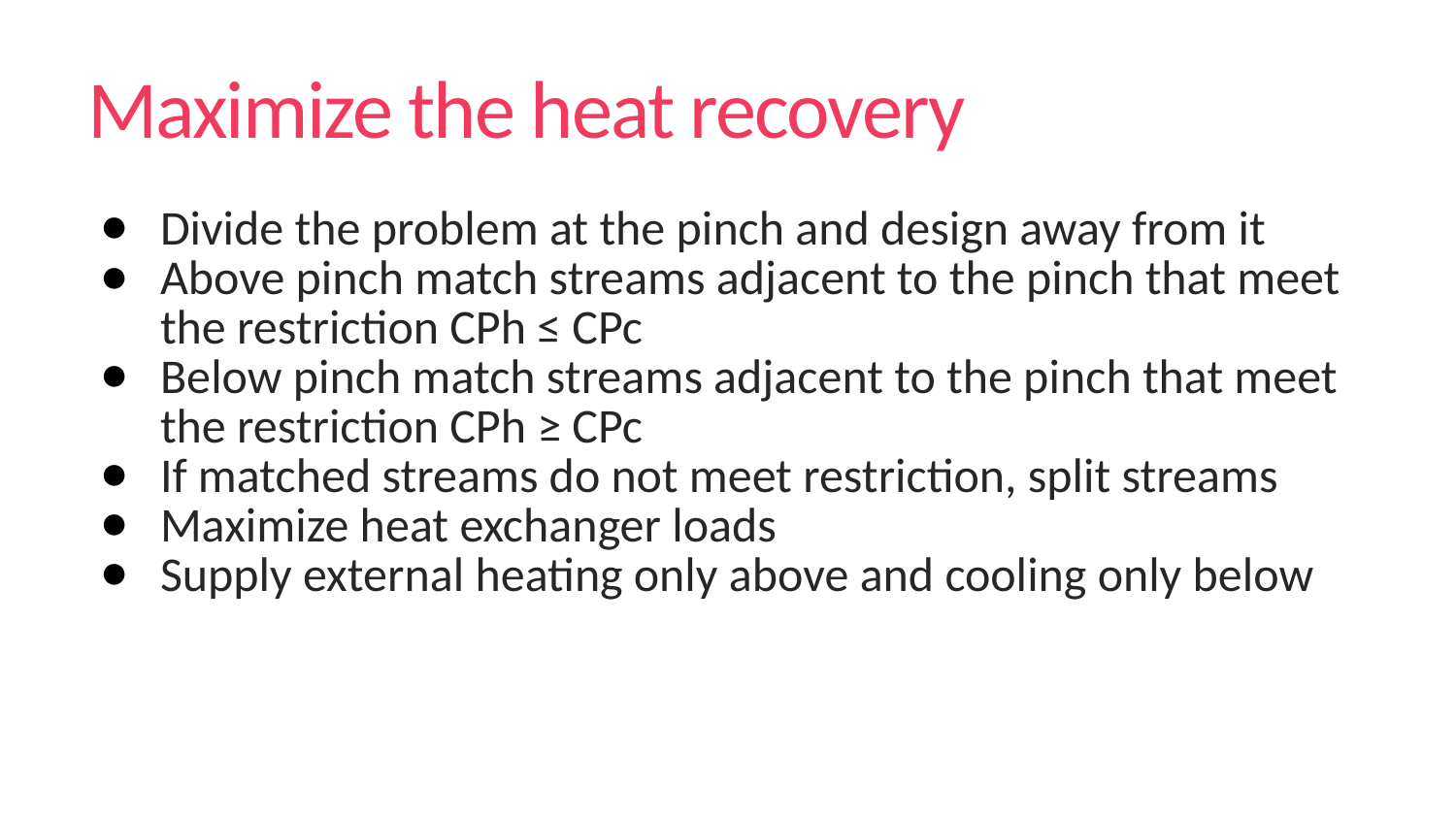

# Maximize the heat recovery
Divide the problem at the pinch and design away from it
Above pinch match streams adjacent to the pinch that meet the restriction CPh ≤ CPc
Below pinch match streams adjacent to the pinch that meet the restriction CPh ≥ CPc
If matched streams do not meet restriction, split streams
Maximize heat exchanger loads
Supply external heating only above and cooling only below